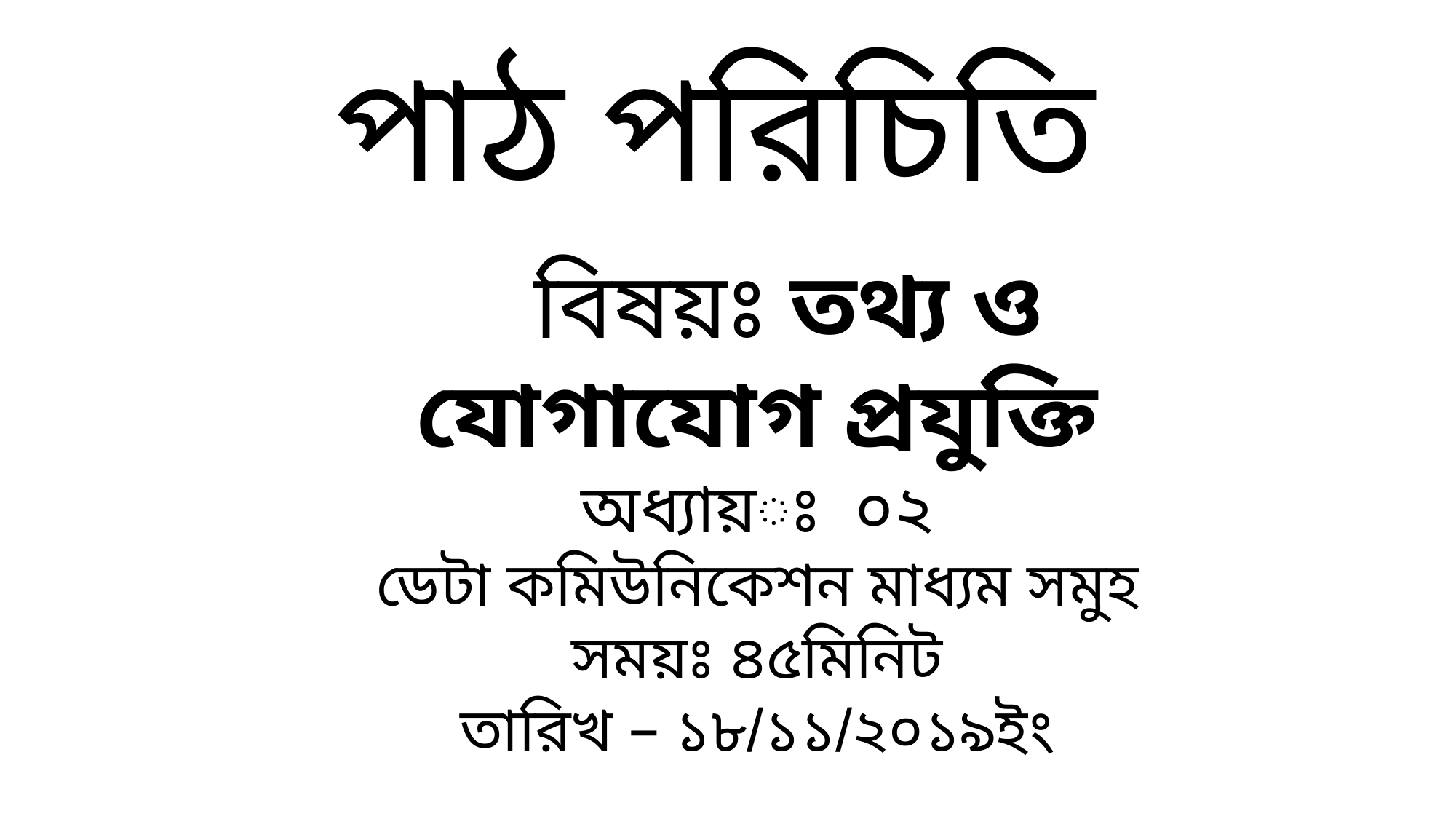

পাঠ পরিচিতি
    বিষয়ঃ তথ্য ও যোগাযোগ প্রযুক্তি
অধ্যায়ঃ  ০২
ডেটা কমিউনিকেশন মাধ্যম সমুহ
সময়ঃ ৪৫মিনিট
তারিখ – ১৮/১১/২০১৯ইং